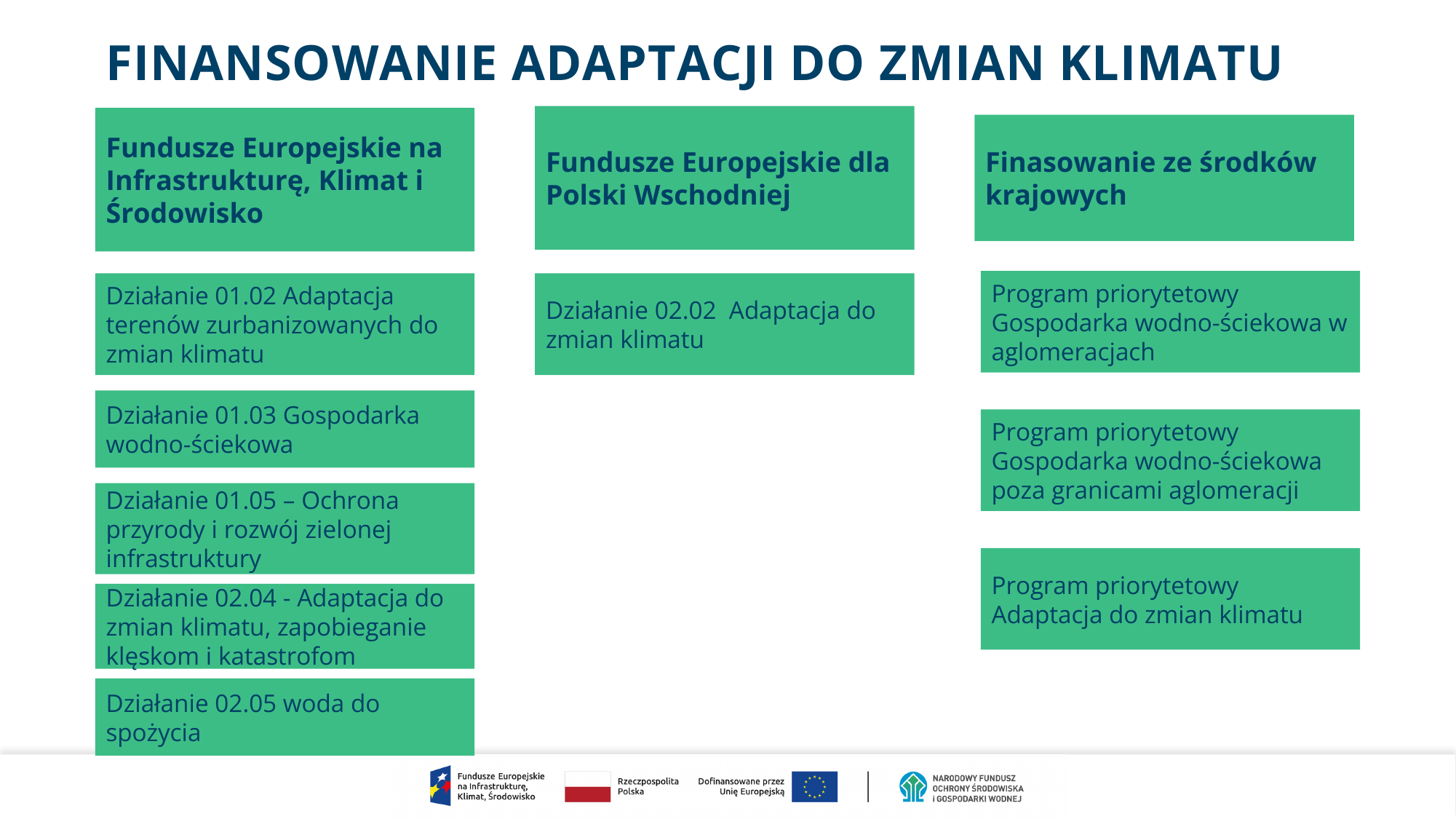

# Finansowanie adaptacji do zmian klimatu
Fundusze Europejskie dla Polski Wschodniej
Fundusze Europejskie na Infrastrukturę, Klimat i Środowisko
Finasowanie ze środków krajowych
Program priorytetowy Gospodarka wodno-ściekowa w aglomeracjach
Działanie 01.02 Adaptacja terenów zurbanizowanych do zmian klimatu
Działanie 02.02  Adaptacja do zmian klimatu
Działanie 01.03 Gospodarka wodno-ściekowa
Program priorytetowy Gospodarka wodno-ściekowa poza granicami aglomeracji
Działanie 01.05 – Ochrona przyrody i rozwój zielonej infrastruktury
Program priorytetowy Adaptacja do zmian klimatu
Działanie 02.04 - Adaptacja do zmian klimatu, zapobieganie klęskom i katastrofom
Działanie 02.05 woda do spożycia